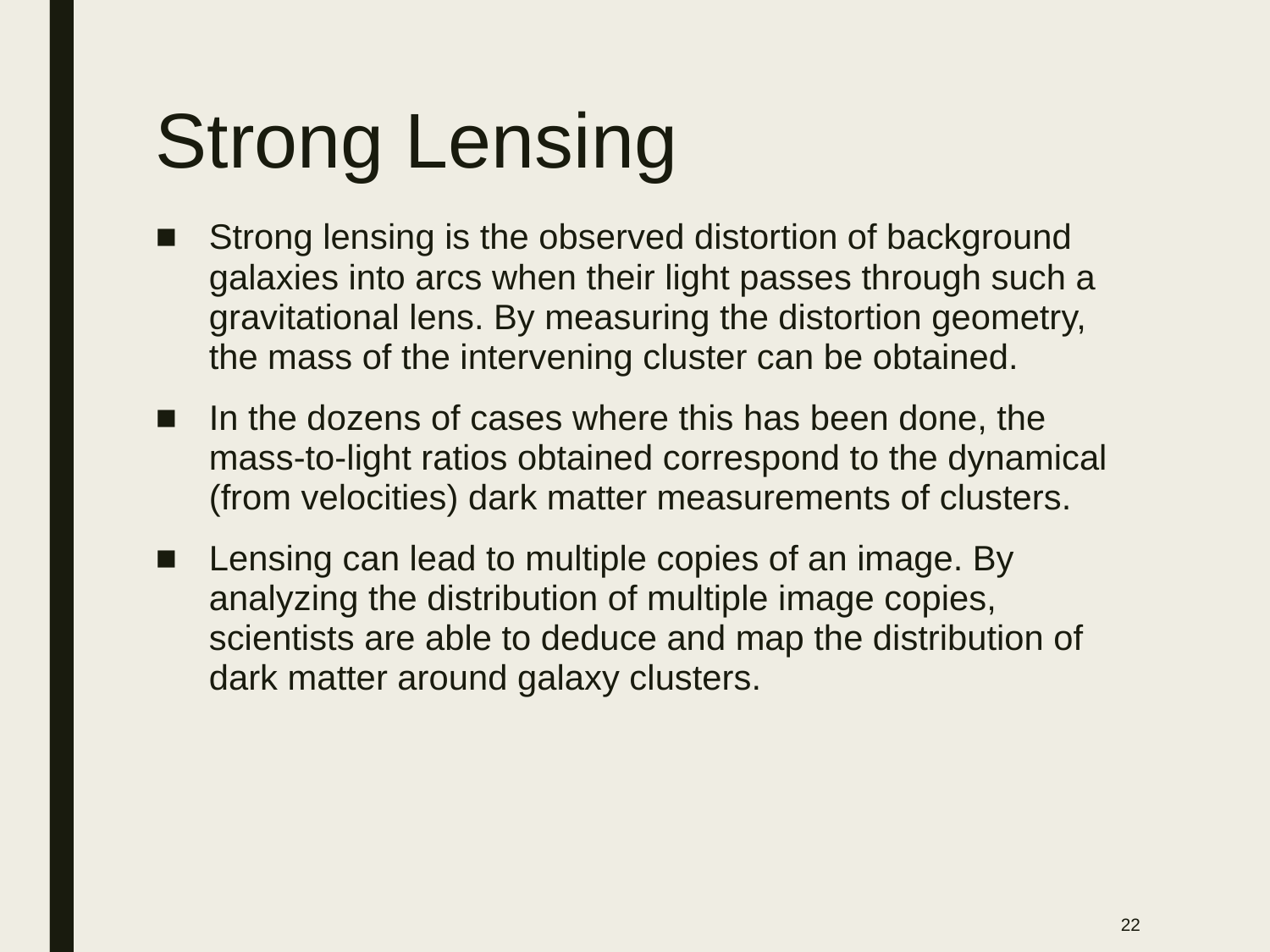

# Strong Lensing
Strong lensing is the observed distortion of background galaxies into arcs when their light passes through such a gravitational lens. By measuring the distortion geometry, the mass of the intervening cluster can be obtained.
In the dozens of cases where this has been done, the mass-to-light ratios obtained correspond to the dynamical (from velocities) dark matter measurements of clusters.
Lensing can lead to multiple copies of an image. By analyzing the distribution of multiple image copies, scientists are able to deduce and map the distribution of dark matter around galaxy clusters.
22